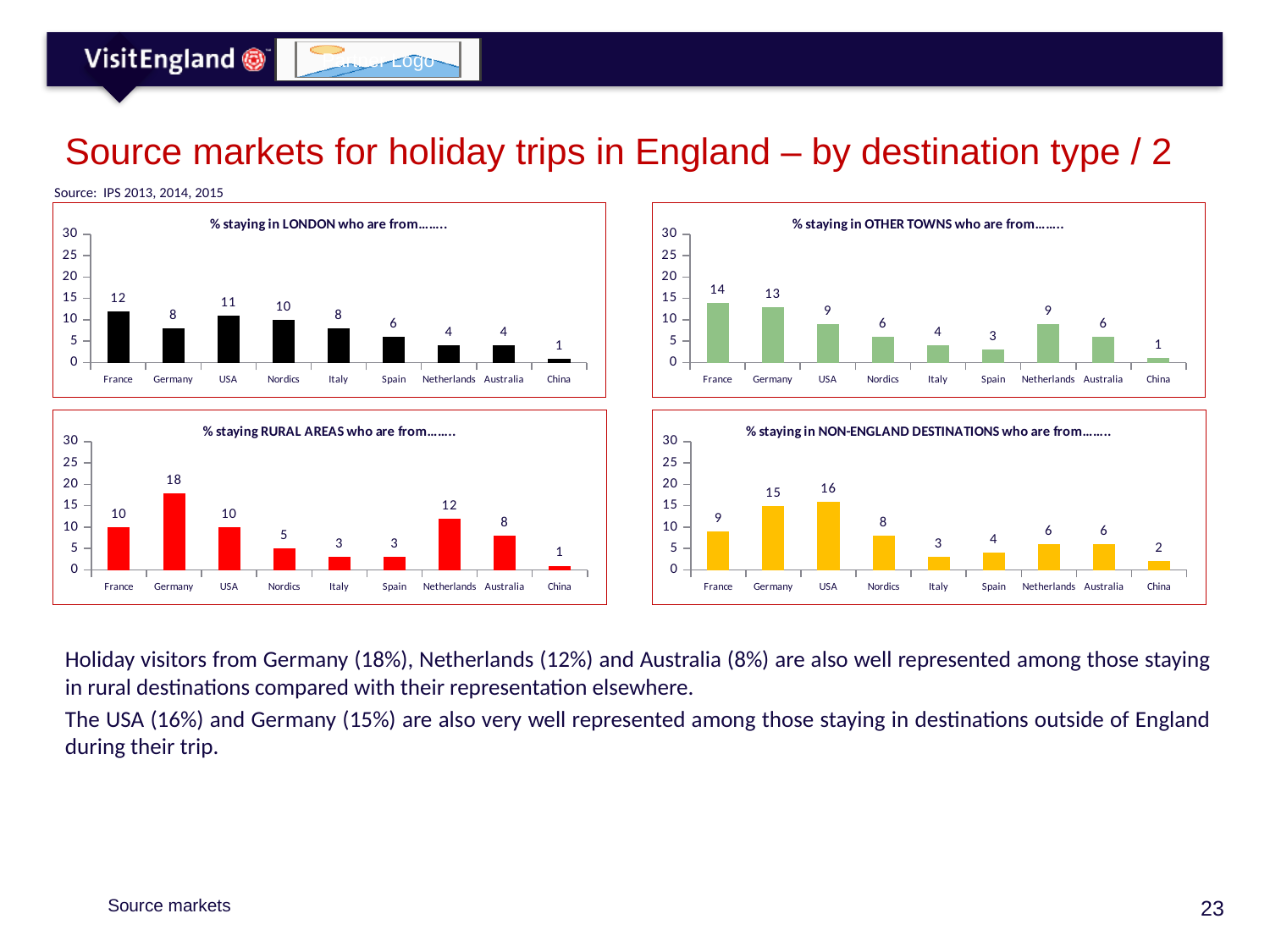

# Source markets for holiday trips in England – by destination type / 2
Source:  IPS 2013, 2014, 2015

### Chart: % staying in LONDON who are from……..

| Category | Series 1 |
|---|---|
| France | 12.0 |
| Germany | 8.0 |
| USA | 11.0 |
| Nordics | 10.0 |
| Italy | 8.0 |
| Spain | 6.0 |
| Netherlands | 4.0 |
| Australia | 4.0 |
| China | 0.8579802475064454 |

### Chart: % staying in OTHER TOWNS who are from……..

| Category | Series 1 |
|---|---|
| France | 14.0 |
| Germany | 13.0 |
| USA | 9.0 |
| Nordics | 6.0 |
| Italy | 4.0 |
| Spain | 3.0 |
| Netherlands | 9.0 |
| Australia | 6.0 |
| China | 1.0 |

### Chart: % staying RURAL AREAS who are from……..

| Category | Series 1 |
|---|---|
| France | 10.0 |
| Germany | 18.0 |
| USA | 10.0 |
| Nordics | 5.0 |
| Italy | 3.0 |
| Spain | 3.0 |
| Netherlands | 12.0 |
| Australia | 8.0 |
| China | 1.0 |

### Chart: % staying in NON-ENGLAND DESTINATIONS who are from……..

| Category | Series 1 |
|---|---|
| France | 9.0 |
| Germany | 15.0 |
| USA | 16.0 |
| Nordics | 8.0 |
| Italy | 3.0 |
| Spain | 4.0 |
| Netherlands | 6.0 |
| Australia | 6.0 |
| China | 2.0 |
Holiday visitors from Germany (18%), Netherlands (12%) and Australia (8%) are also well represented among those staying in rural destinations compared with their representation elsewhere.
The USA (16%) and Germany (15%) are also very well represented among those staying in destinations outside of England during their trip.
Source markets